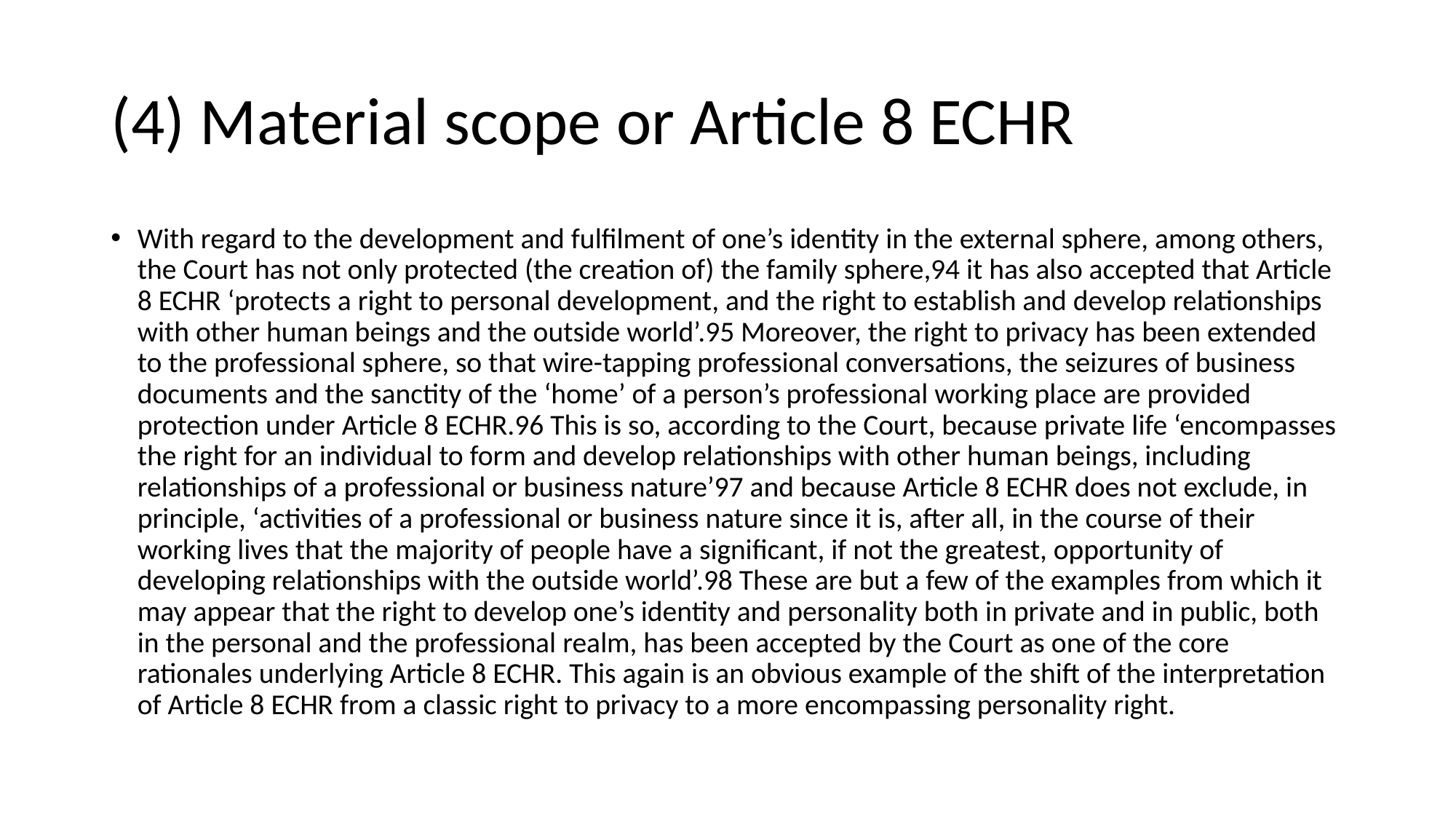

# (4) Material scope or Article 8 ECHR
With regard to the development and fulfilment of one’s identity in the external sphere, among others, the Court has not only protected (the creation of) the family sphere,94 it has also accepted that Article 8 ECHR ‘protects a right to personal development, and the right to establish and develop relationships with other human beings and the outside world’.95 Moreover, the right to privacy has been extended to the professional sphere, so that wire-tapping professional conversations, the seizures of business documents and the sanctity of the ‘home’ of a person’s professional working place are provided protection under Article 8 ECHR.96 This is so, according to the Court, because private life ‘encompasses the right for an individual to form and develop relationships with other human beings, including relationships of a professional or business nature’97 and because Article 8 ECHR does not exclude, in principle, ‘activities of a professional or business nature since it is, after all, in the course of their working lives that the majority of people have a significant, if not the greatest, opportunity of developing relationships with the outside world’.98 These are but a few of the examples from which it may appear that the right to develop one’s identity and personality both in private and in public, both in the personal and the professional realm, has been accepted by the Court as one of the core rationales underlying Article 8 ECHR. This again is an obvious example of the shift of the interpretation of Article 8 ECHR from a classic right to privacy to a more encompassing personality right.